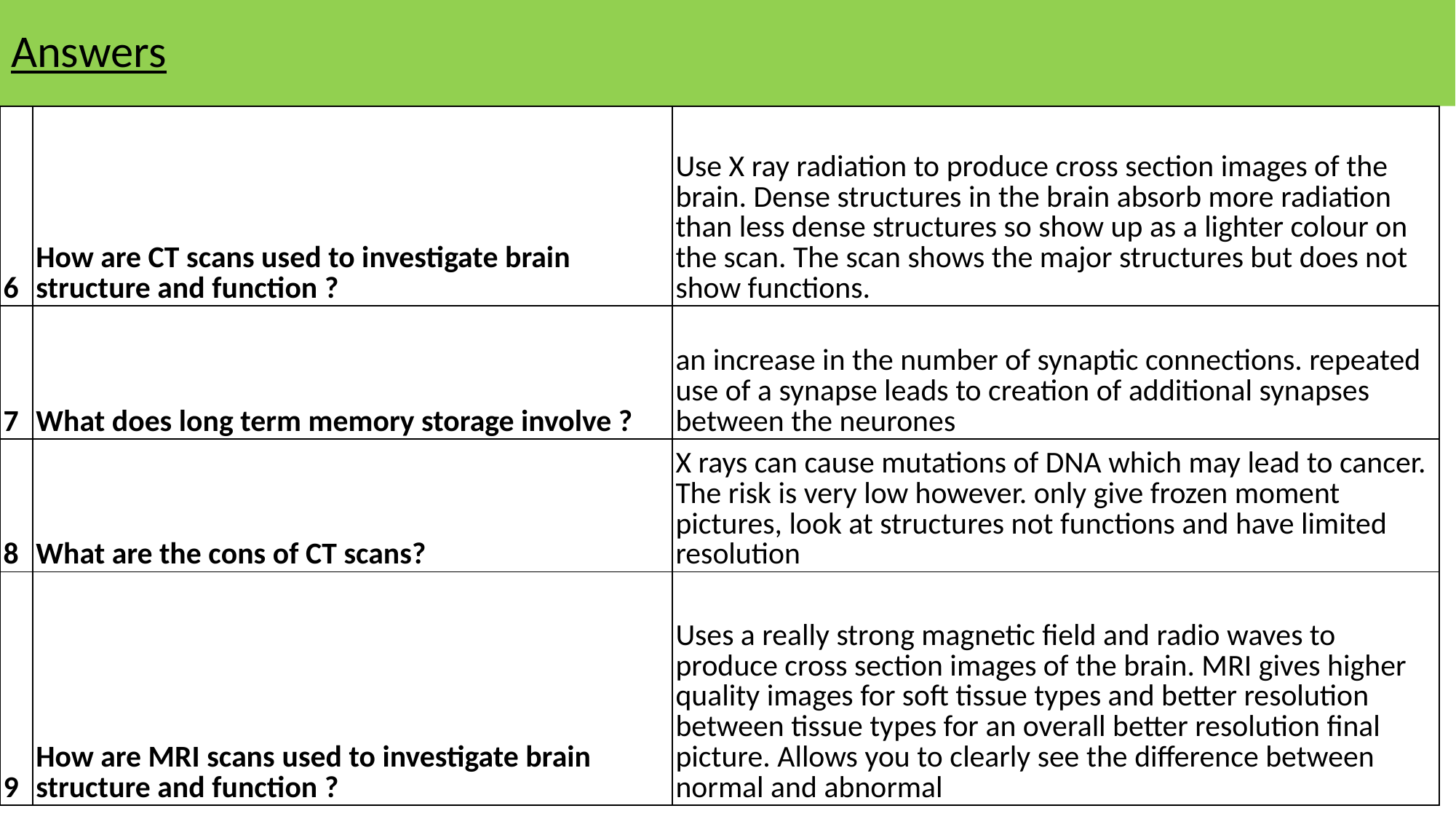

# Answers
| 6 | How are CT scans used to investigate brain structure and function ? | Use X ray radiation to produce cross section images of the brain. Dense structures in the brain absorb more radiation than less dense structures so show up as a lighter colour on the scan. The scan shows the major structures but does not show functions. |
| --- | --- | --- |
| 7 | What does long term memory storage involve ? | an increase in the number of synaptic connections. repeated use of a synapse leads to creation of additional synapses between the neurones |
| 8 | What are the cons of CT scans? | X rays can cause mutations of DNA which may lead to cancer. The risk is very low however. only give frozen moment pictures, look at structures not functions and have limited resolution |
| 9 | How are MRI scans used to investigate brain structure and function ? | Uses a really strong magnetic field and radio waves to produce cross section images of the brain. MRI gives higher quality images for soft tissue types and better resolution between tissue types for an overall better resolution final picture. Allows you to clearly see the difference between normal and abnormal |